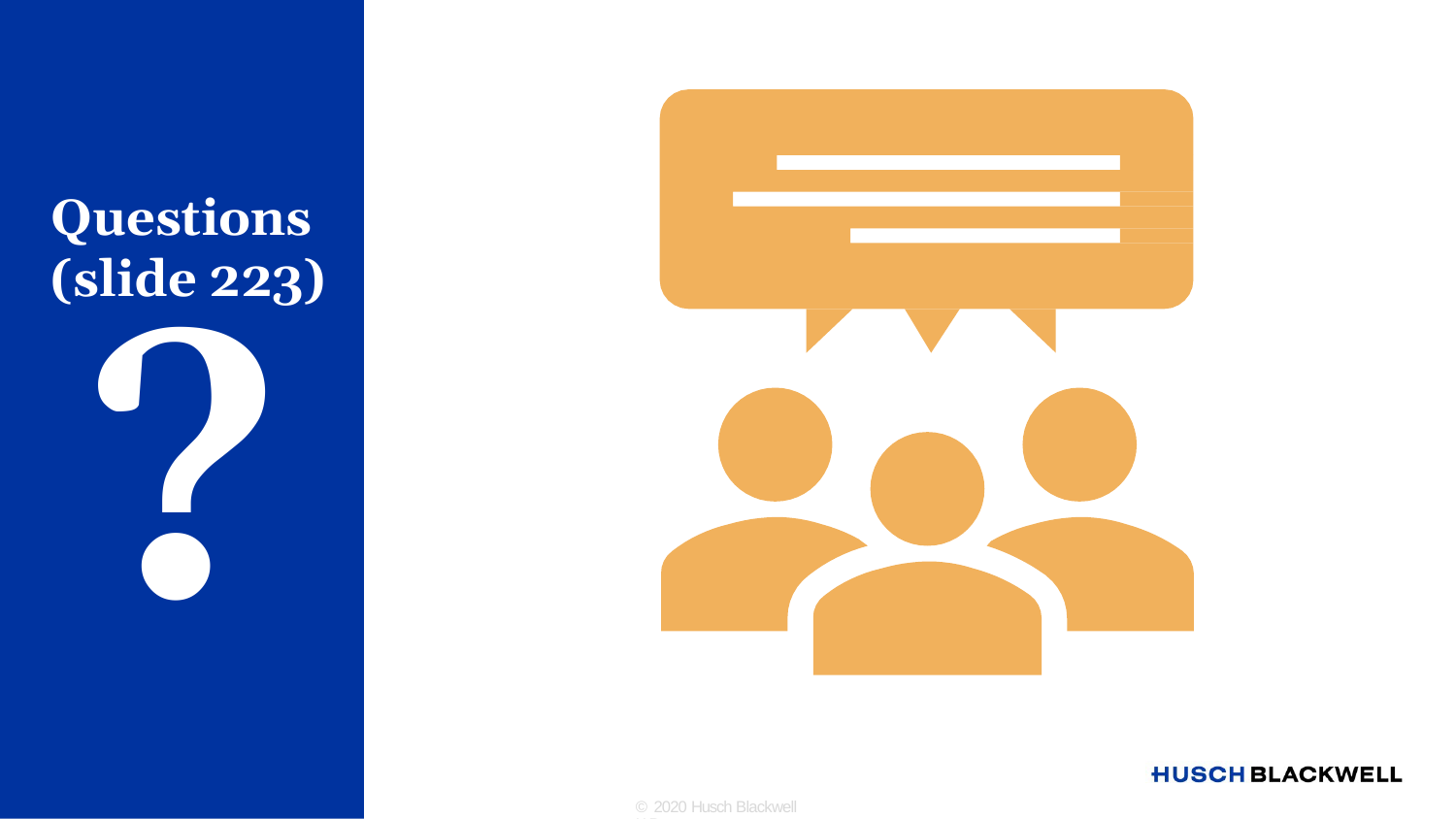

# Questions (slide 223)
?

© 2020 Husch Blackwell LLP